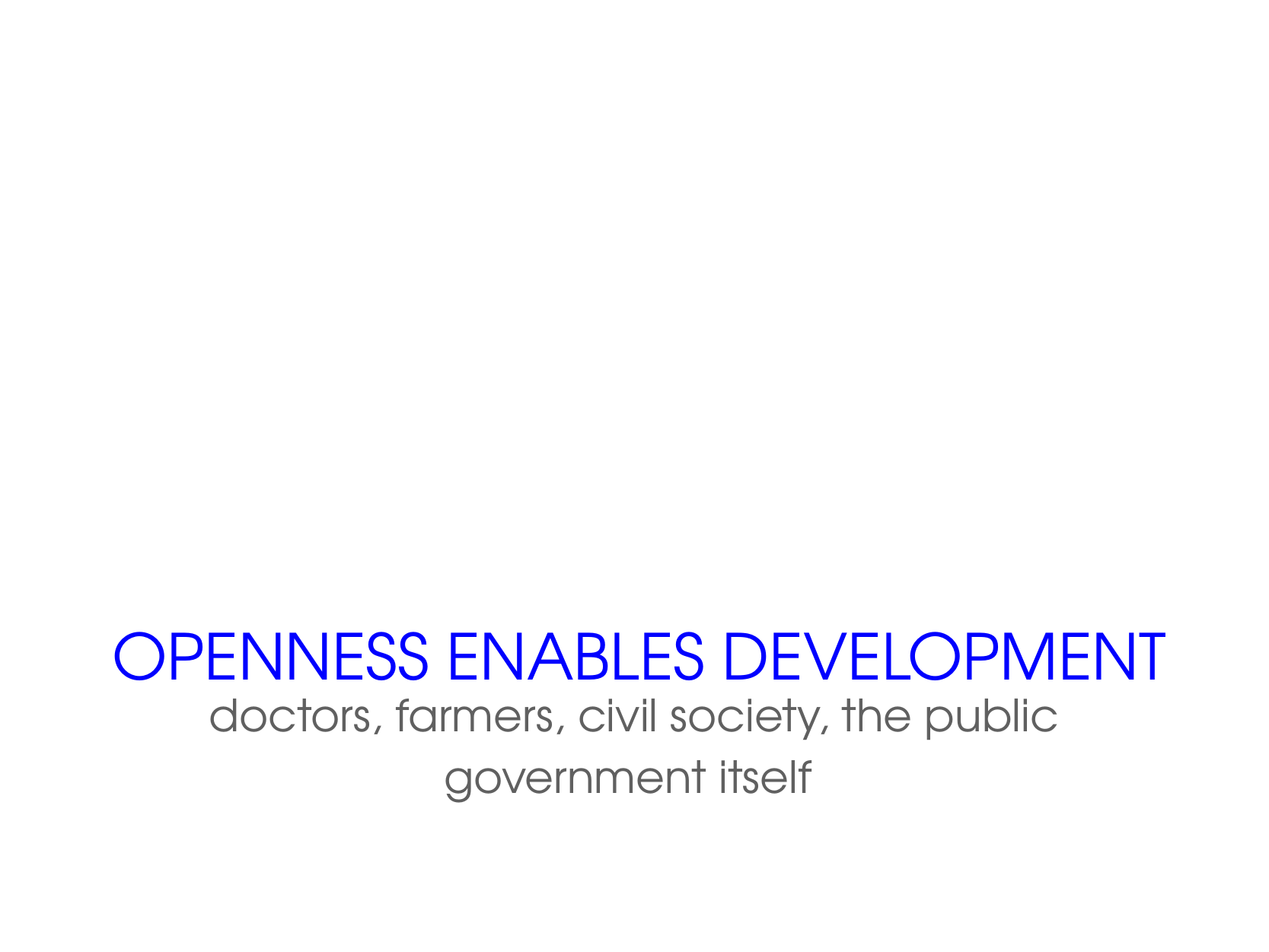

doctors, farmers, civil society, the public
government itself
# Openness enables Development